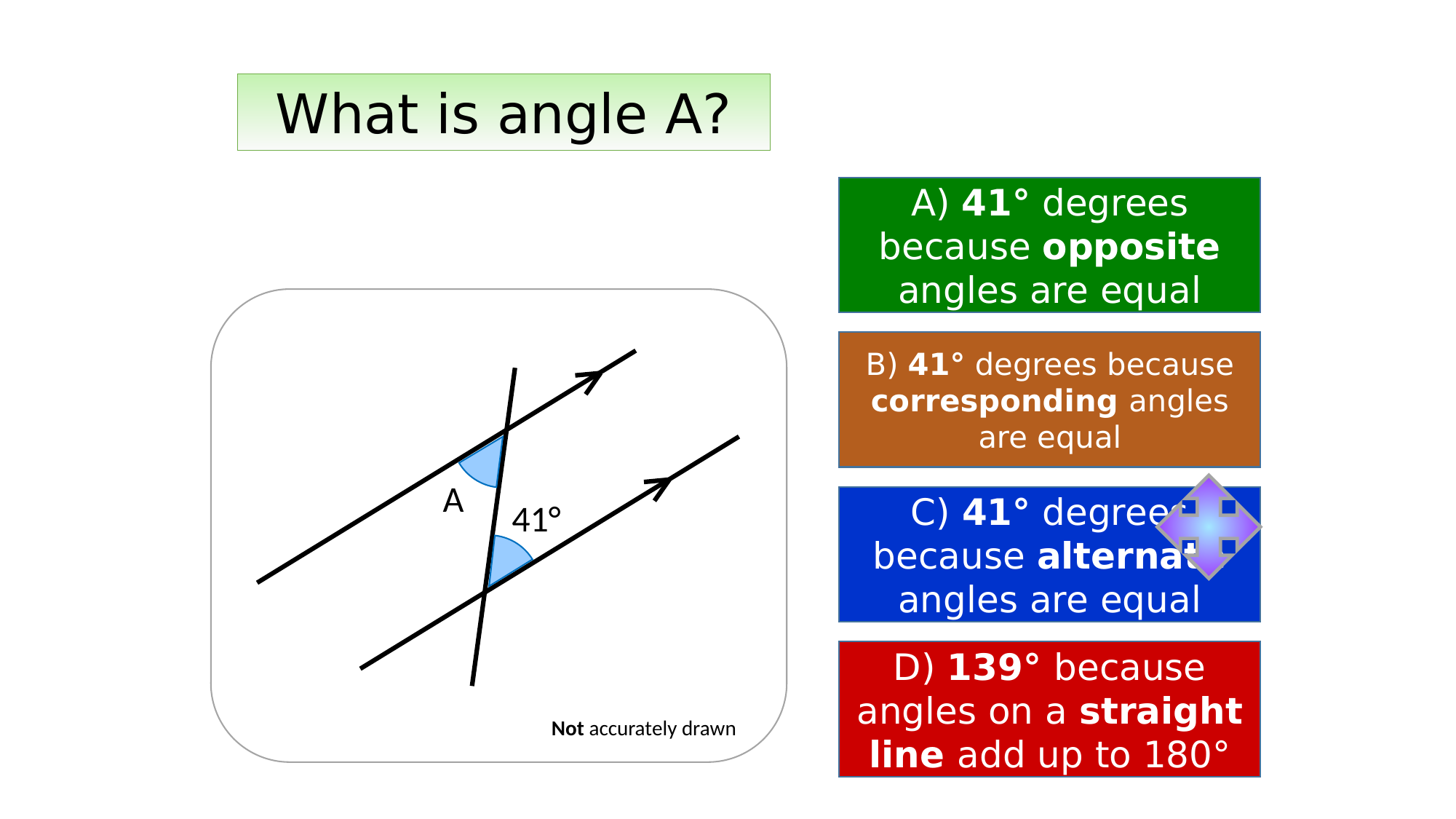

What is angle A?
A) 41° degrees because opposite angles are equal

B) 41° degrees because corresponding angles are equal

A

C) 41° degrees because alternate angles are equal
41°

D) 139° because angles on a straight line add up to 180°
Not accurately drawn